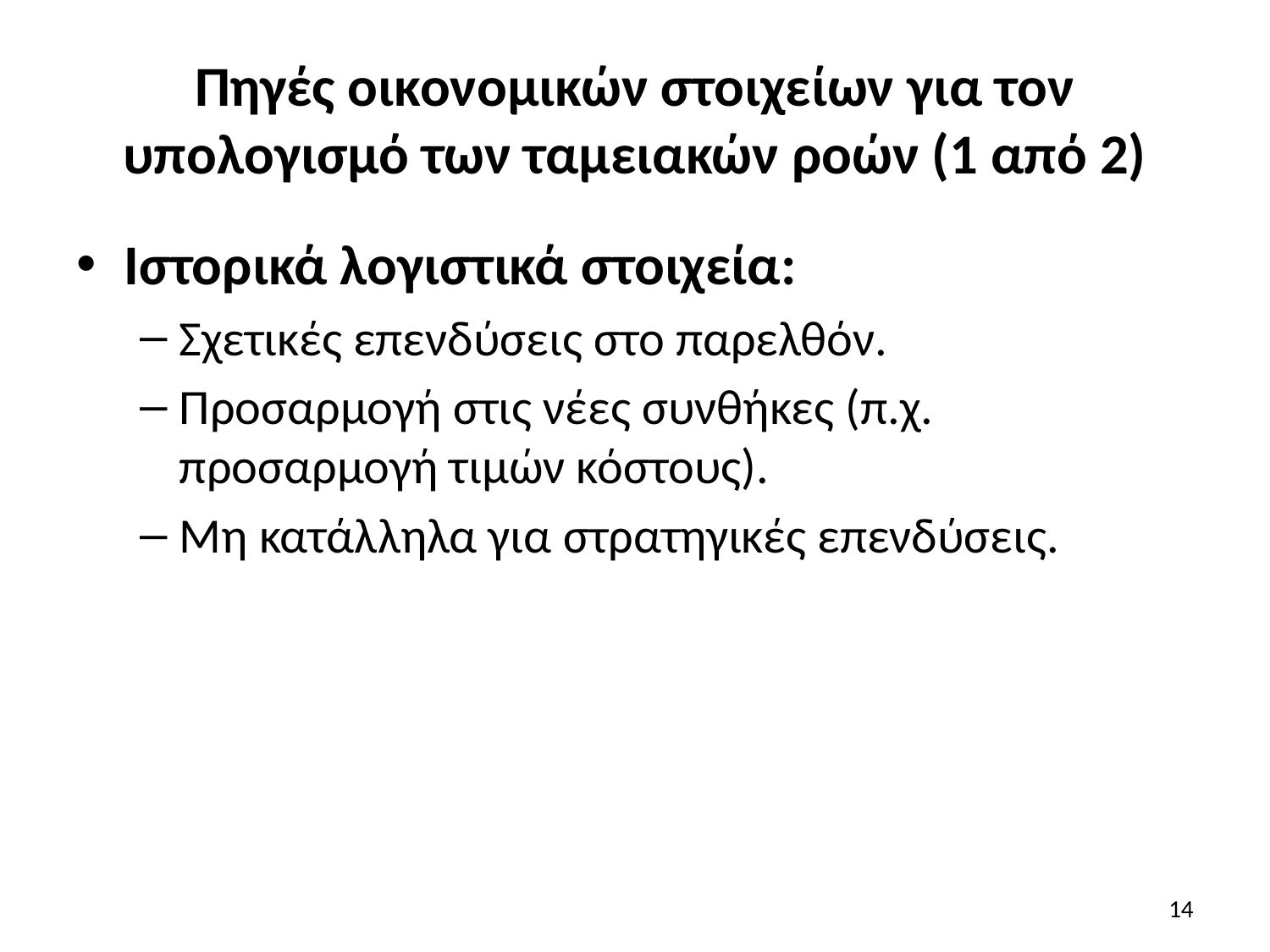

# Πηγές οικονομικών στοιχείων για τον υπολογισμό των ταμειακών ροών (1 από 2)
Ιστορικά λογιστικά στοιχεία:
Σχετικές επενδύσεις στο παρελθόν.
Προσαρμογή στις νέες συνθήκες (π.χ. προσαρμογή τιμών κόστους).
Μη κατάλληλα για στρατηγικές επενδύσεις.
14